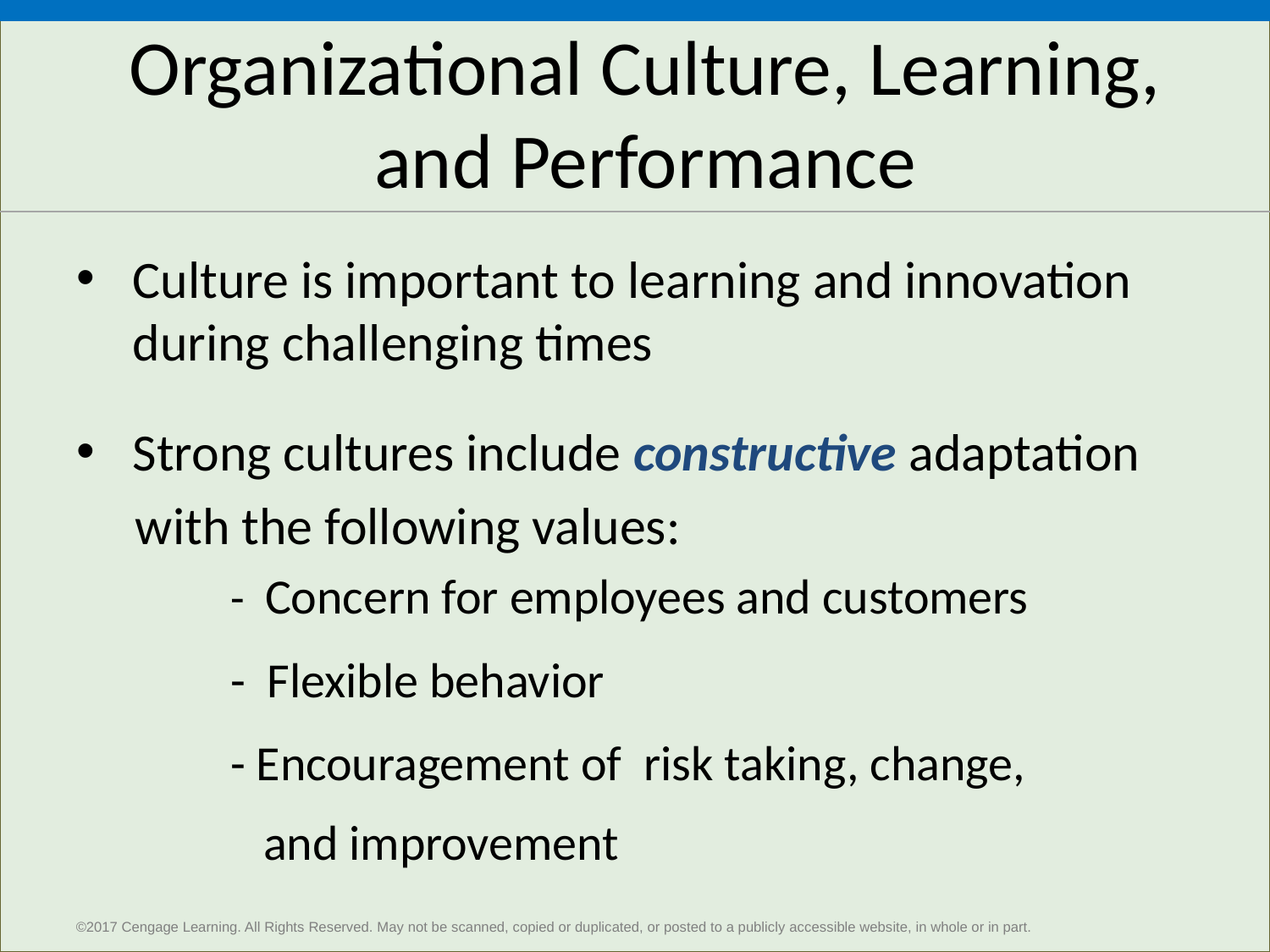

# Organizational Culture, Learning, and Performance
Culture is important to learning and innovation during challenging times

Strong cultures include constructive adaptation
     with the following values:
-  Concern for employees and customers
-  Flexible behavior
- Encouragement of  risk taking, change,
   and improvement
9
©2017 Cengage Learning. All Rights Reserved. May not be scanned, copied or duplicated, or posted to a publicly accessible website, in whole or in part.